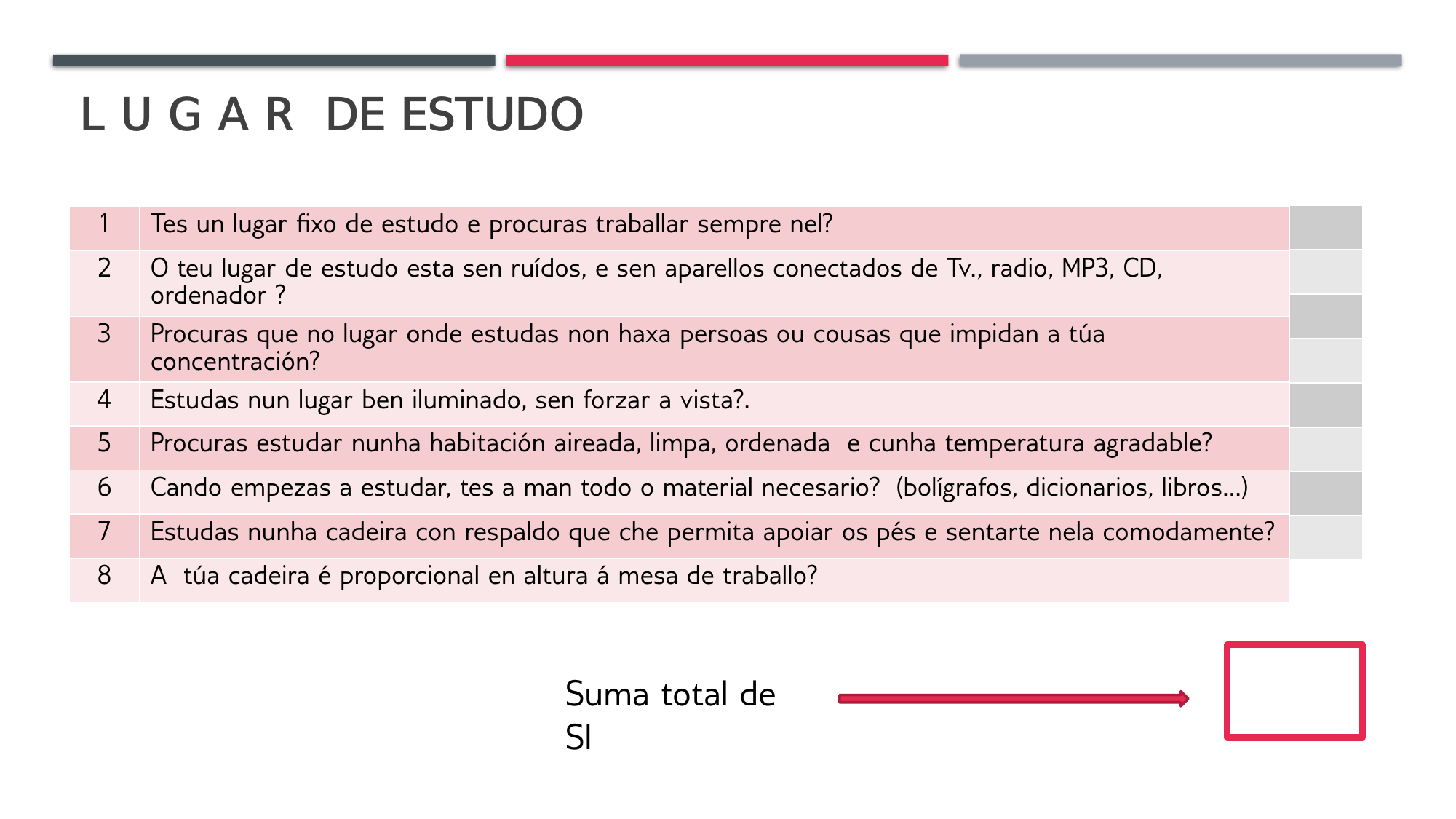

# L U G A R  DE ESTUDO
|  |
| --- |
|  |
|  |
|  |
|  |
|  |
|  |
|  |
| 1 | Tes un lugar fixo de estudo e procuras traballar sempre nel? |
| --- | --- |
| 2 | O teu lugar de estudo esta sen ruídos, e sen aparellos conectados de Tv., radio, MP3, CD, ordenador ? |
| 3 | Procuras que no lugar onde estudas non haxa persoas ou cousas que impidan a túa concentración? |
| 4 | Estudas nun lugar ben iluminado, sen forzar a vista?. |
| 5 | Procuras estudar nunha habitación aireada, limpa, ordenada e cunha temperatura agradable? |
| 6 | Cando empezas a estudar, tes a man todo o material necesario? (bolígrafos, dicionarios, libros...) |
| 7 | Estudas nunha cadeira con respaldo que che permita apoiar os pés e sentarte nela comodamente? |
| 8 | A túa cadeira é proporcional en altura á mesa de traballo? |

Suma total de SI